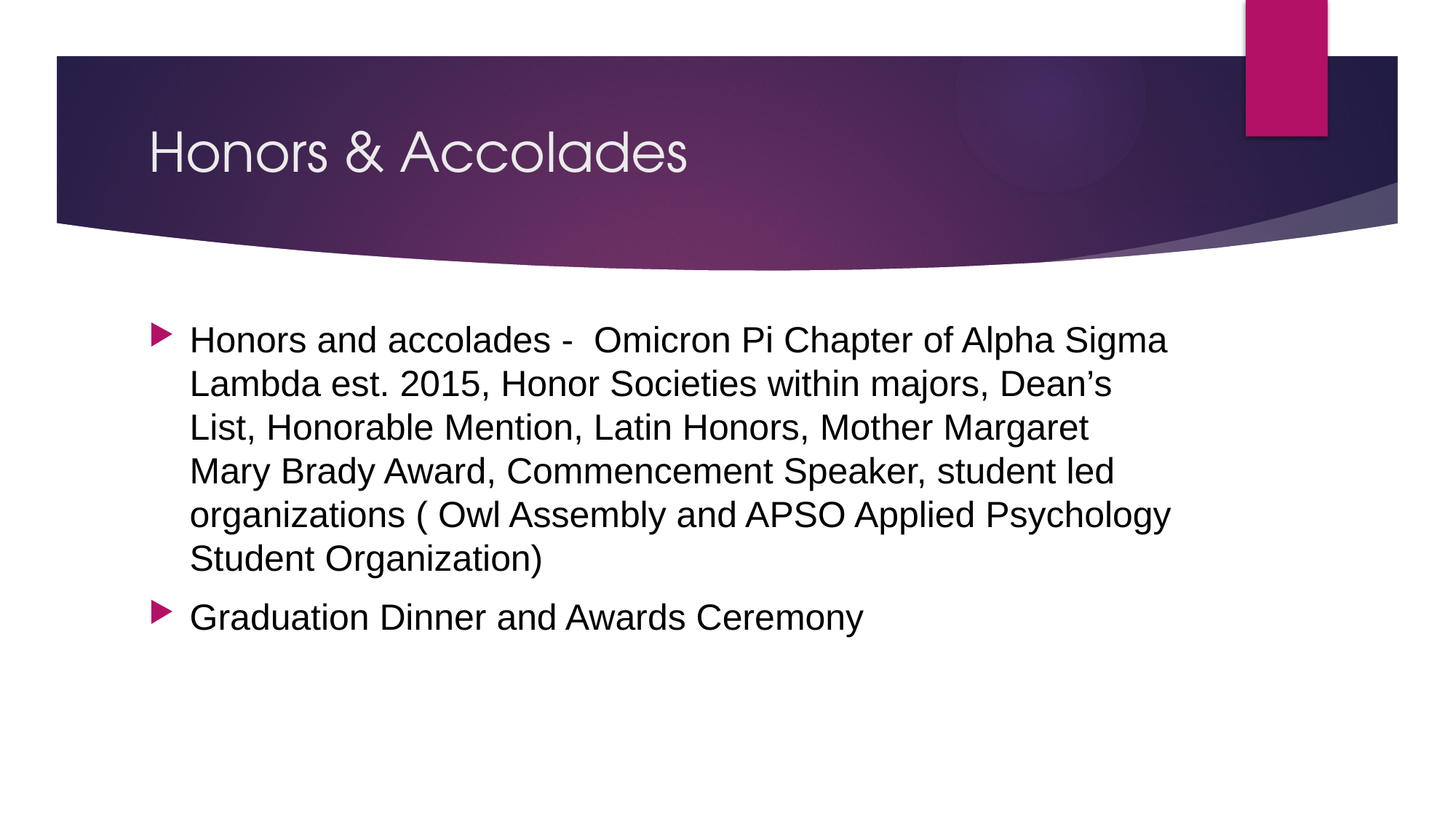

# Honors & Accolades
Honors and accolades -  Omicron Pi Chapter of Alpha Sigma Lambda est. 2015, Honor Societies within majors, Dean’s List, Honorable Mention, Latin Honors, Mother Margaret Mary Brady Award, Commencement Speaker, student led organizations ( Owl Assembly and APSO Applied Psychology Student Organization)
Graduation Dinner and Awards Ceremony